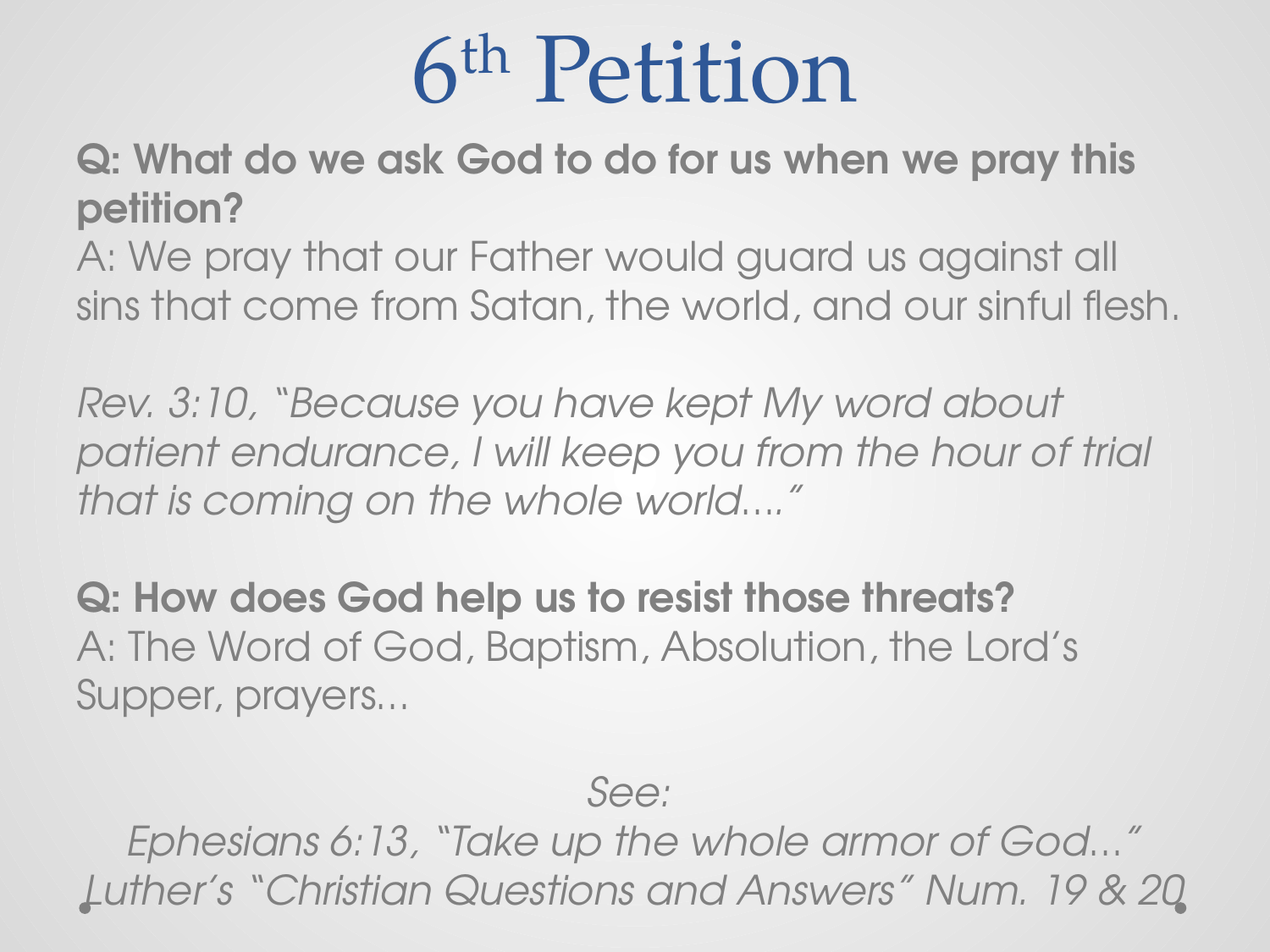

# 6th Petition
Q: What do we ask God to do for us when we pray this petition?
A: We pray that our Father would guard us against all sins that come from Satan, the world, and our sinful flesh.

Rev. 3:10, “Because you have kept My word about patient endurance, I will keep you from the hour of trial that is coming on the whole world….”

Q: How does God help us to resist those threats?
A: The Word of God, Baptism, Absolution, the Lord’s Supper, prayers…

See:
Ephesians 6:13, “Take up the whole armor of God…”
Luther’s “Christian Questions and Answers” Num. 19 & 20